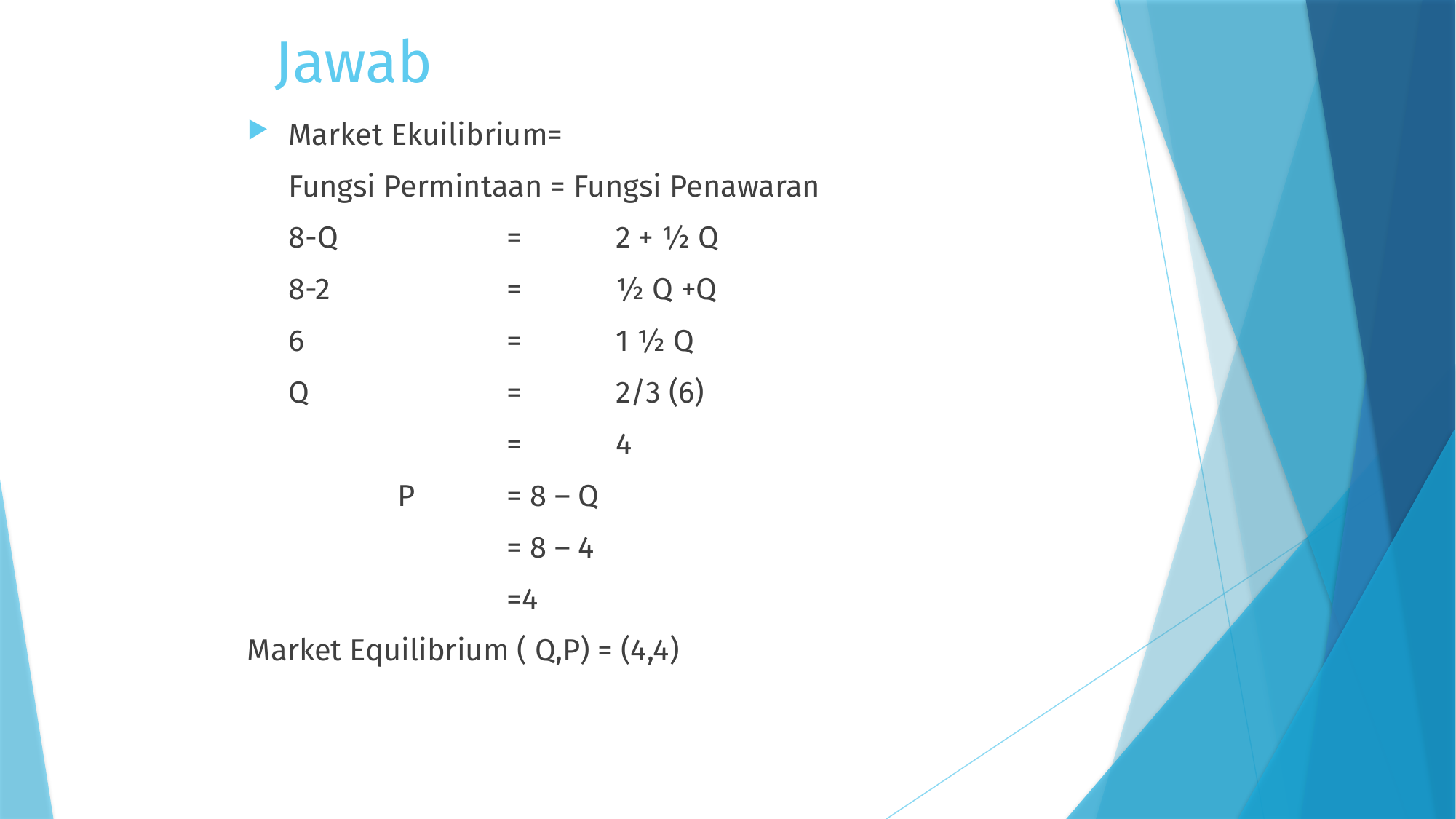

# Jawab
Market Ekuilibrium=
	Fungsi Permintaan = Fungsi Penawaran
	8-Q 		= 	2 + ½ Q
	8-2 		= 	½ Q +Q
	6 		= 	1 ½ Q
	Q 		= 	2/3 (6)
			=	4
		P 	= 8 – Q
			= 8 – 4
			=4
Market Equilibrium ( Q,P) = (4,4)